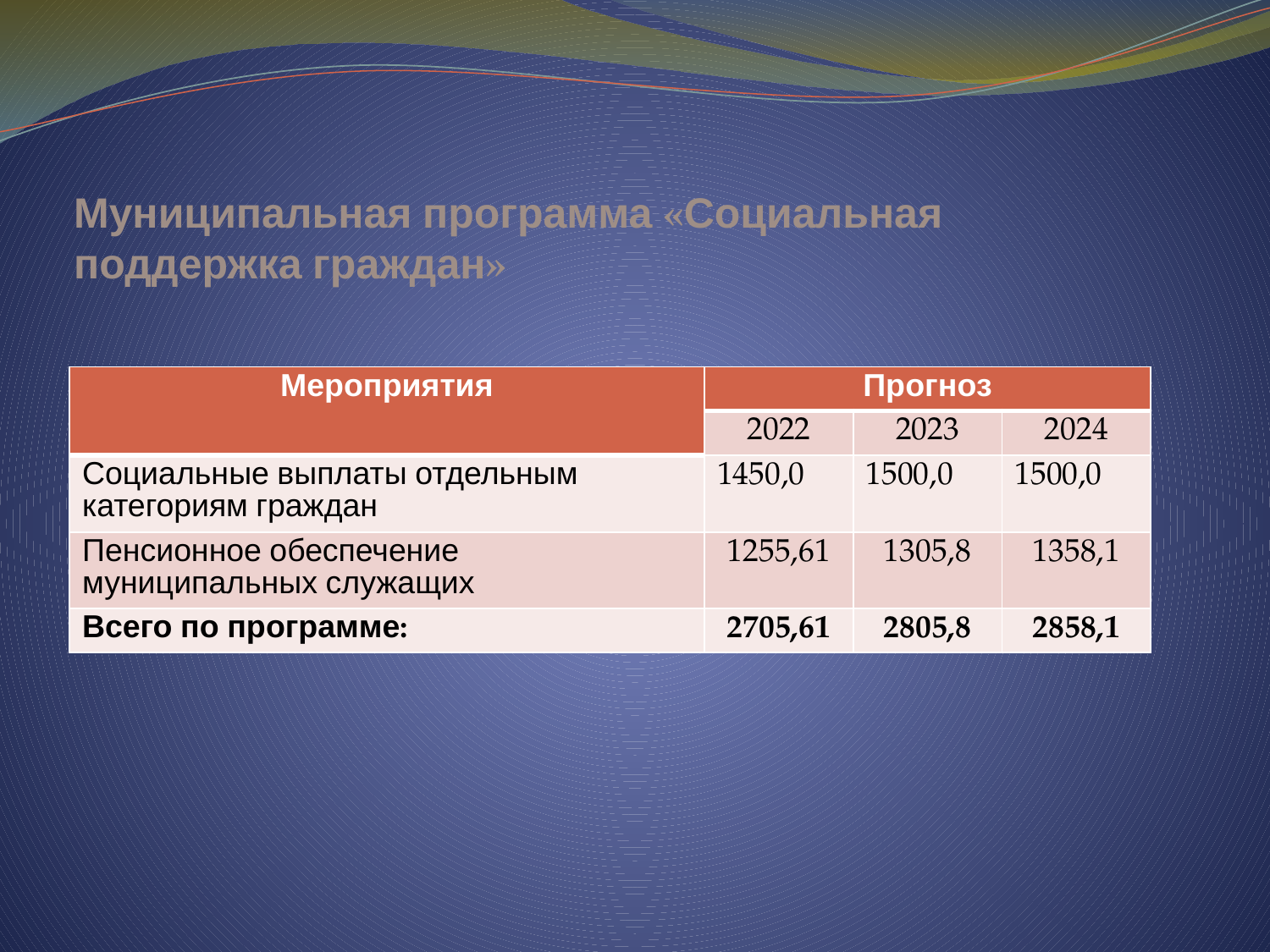

# Муниципальная программа «Социальная поддержка граждан»
| Мероприятия | Прогноз |  |  |
| --- | --- | --- | --- |
|  | 2022 | 2023 | 2024 |
| Социальные выплаты отдельным категориям граждан | 1450,0 | 1500,0 | 1500,0 |
| Пенсионное обеспечение муниципальных служащих | 1255,61 | 1305,8 | 1358,1 |
| Всего по программе: | 2705,61 | 2805,8 | 2858,1 |